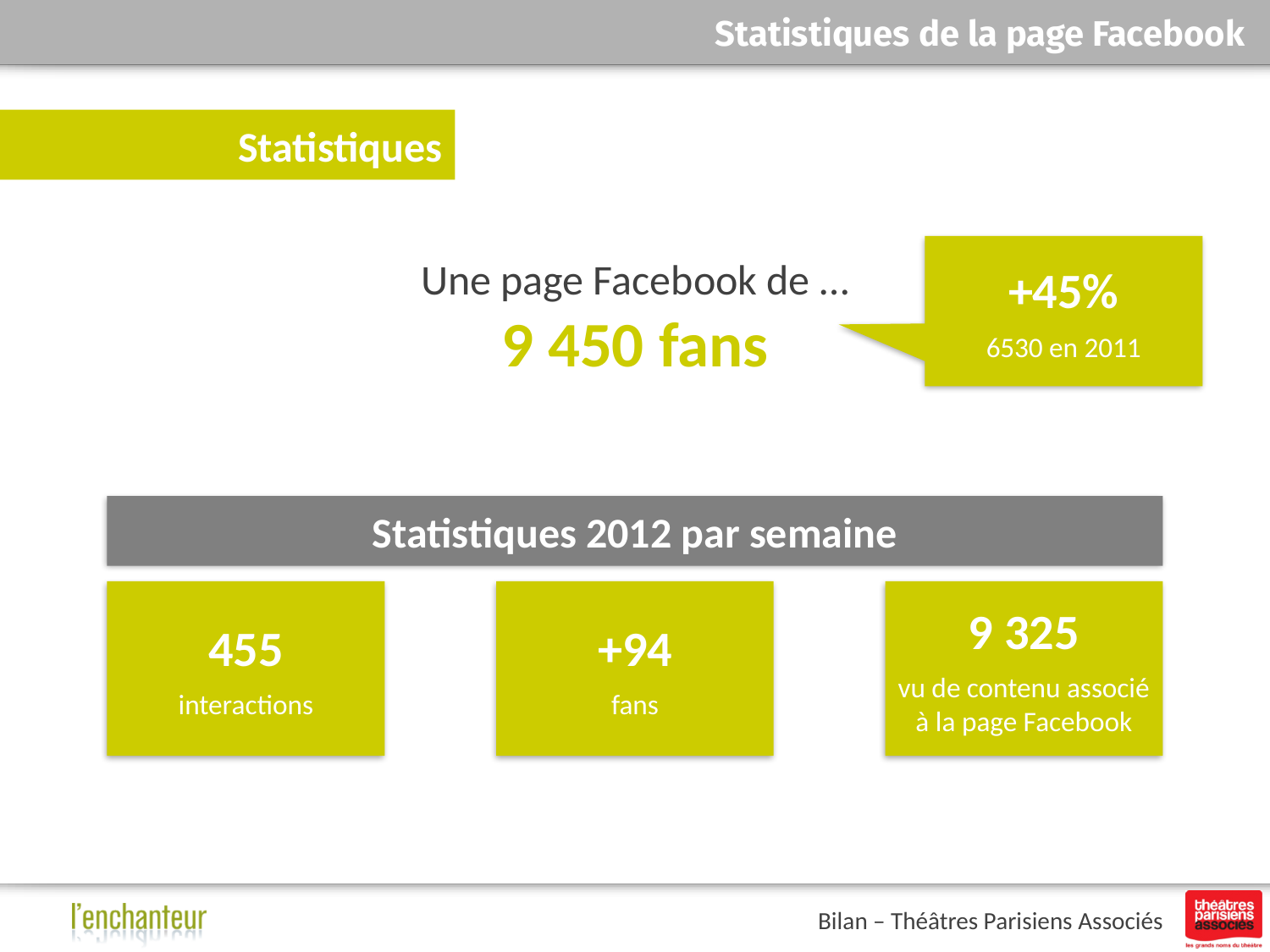

# Statistiques de la page Facebook
Statistiques
+45%
6530 en 2011
Une page Facebook de …
9 450 fans
Statistiques 2012 par semaine
455
interactions
+94
fans
9 325
vu de contenu associé à la page Facebook
Bilan – Théâtres Parisiens Associés